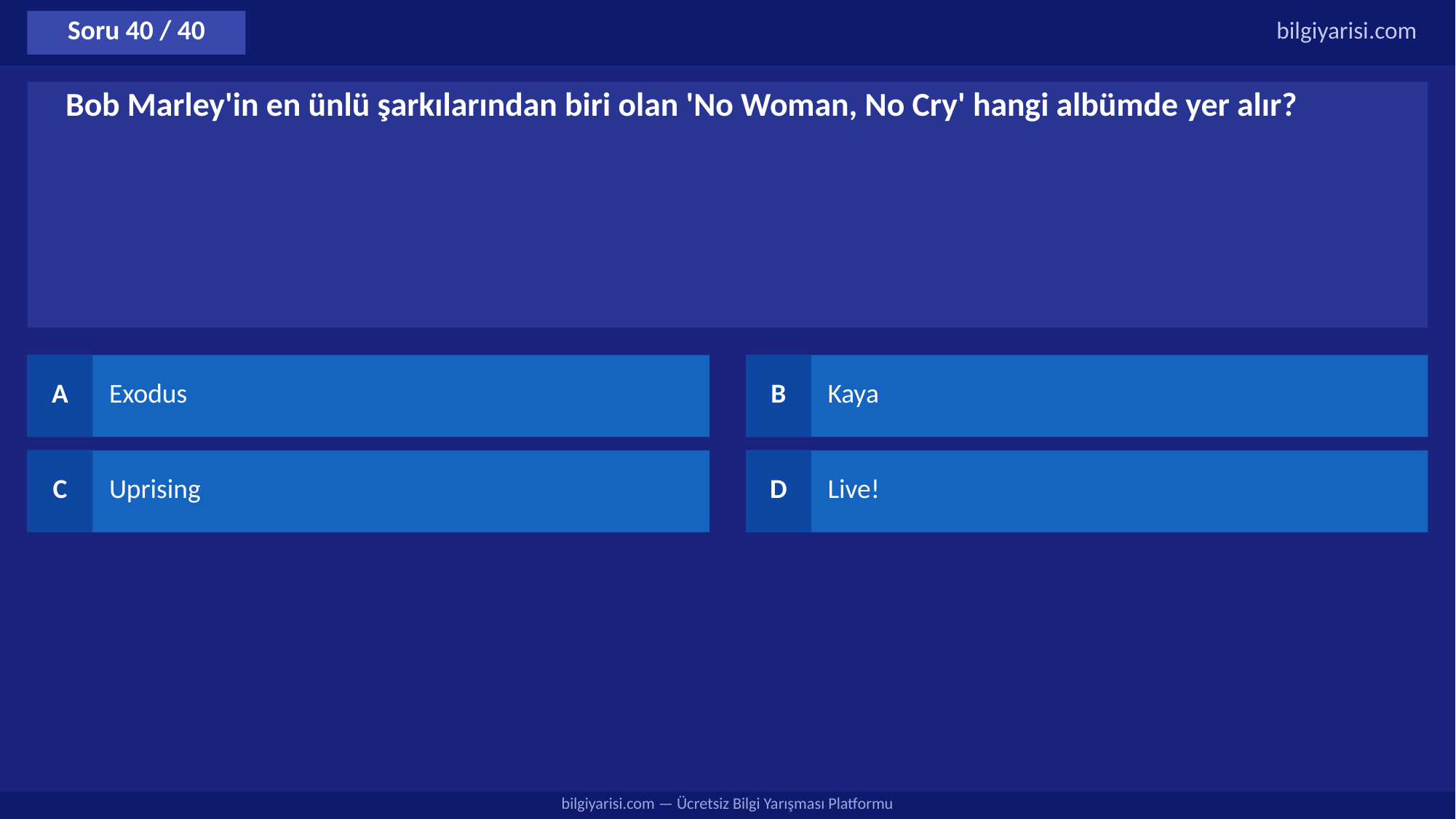

Soru 40 / 40
bilgiyarisi.com

Bob Marley'in en ünlü şarkılarından biri olan 'No Woman, No Cry' hangi albümde yer alır?

A
Exodus

B
Kaya

C
Uprising

D
Live!
bilgiyarisi.com — Ücretsiz Bilgi Yarışması Platformu